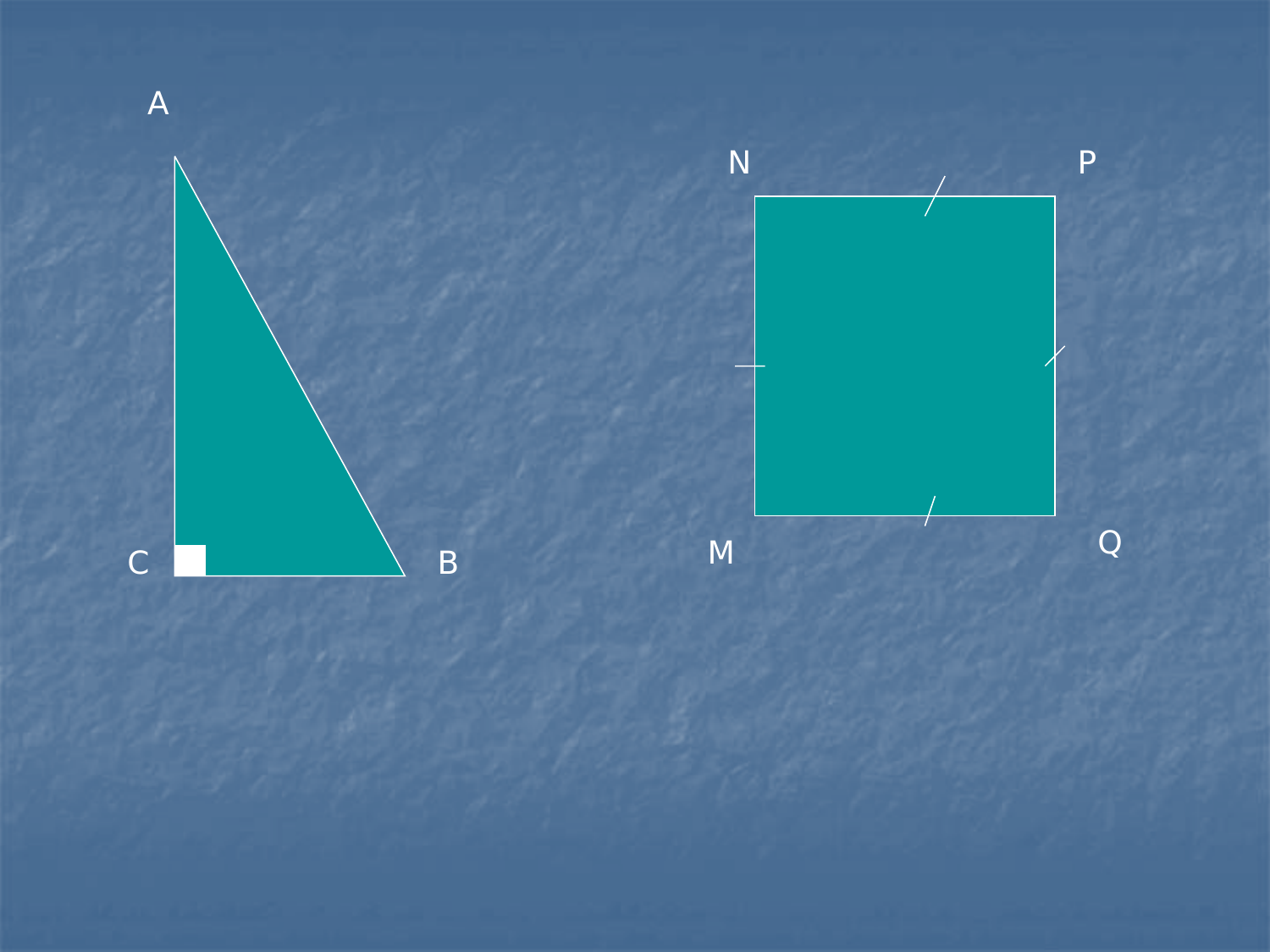

А
N
Р

Q
М
С
В